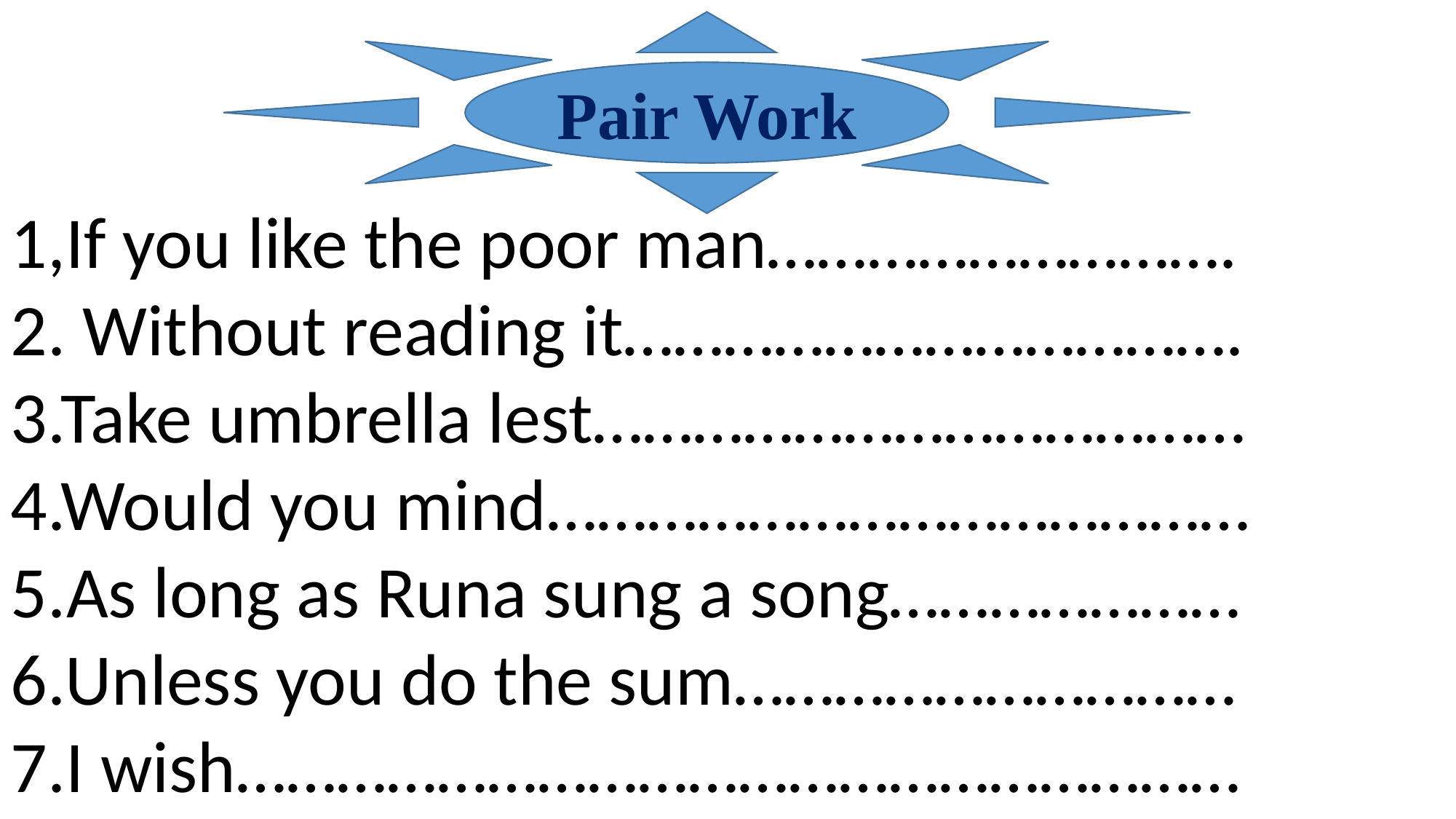

Pair Work
1,If you like the poor man……………………….
2. Without reading it……………………………….
3.Take umbrella lest…………………………………
4.Would you mind……………………………………
5.As long as Runa sung a song…………………
6.Unless you do the sum…………………………
7.I wish……………………………………………………